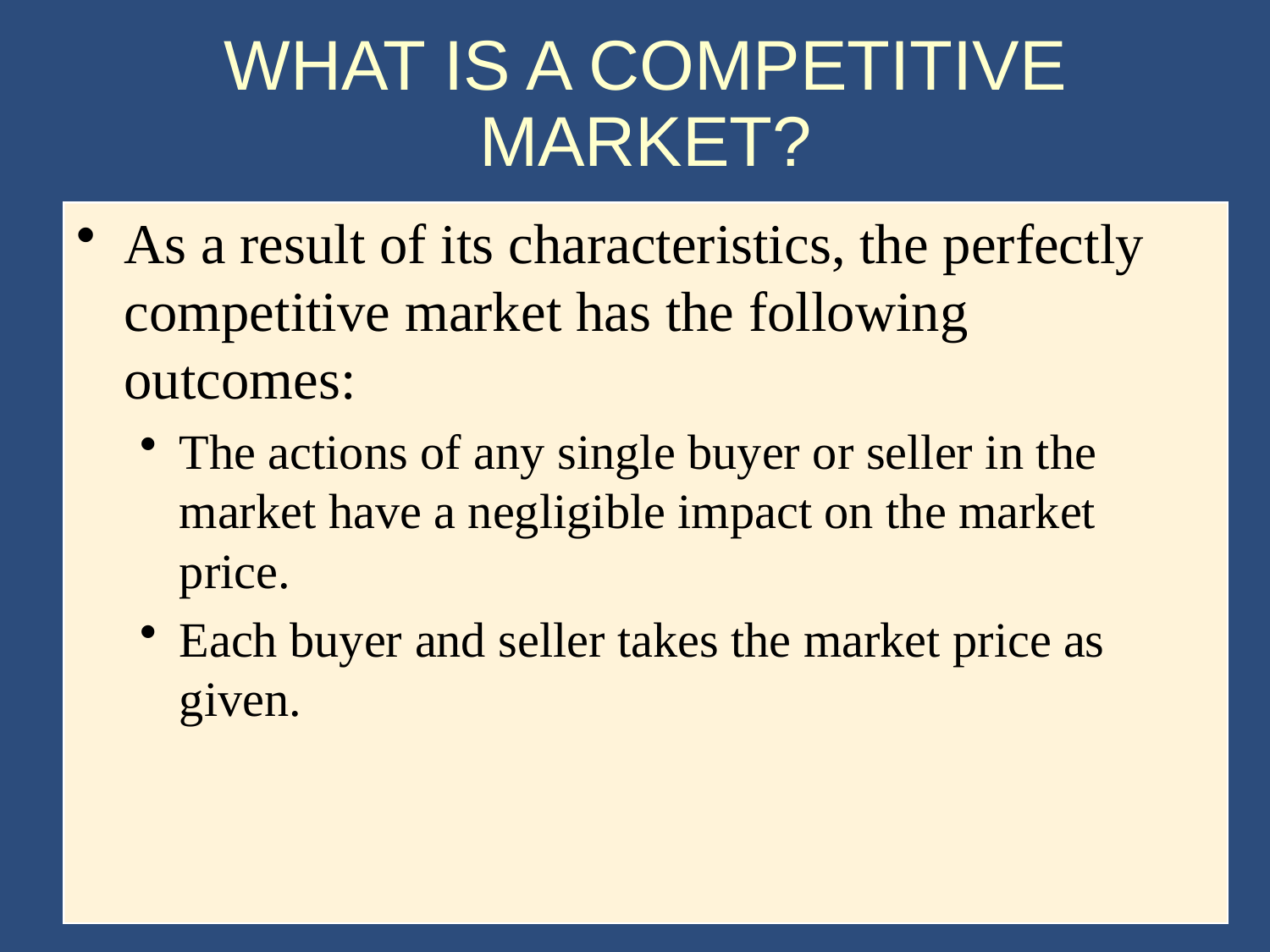

# WHAT IS A COMPETITIVE MARKET?
As a result of its characteristics, the perfectly competitive market has the following outcomes:
The actions of any single buyer or seller in the market have a negligible impact on the market price.
Each buyer and seller takes the market price as given.